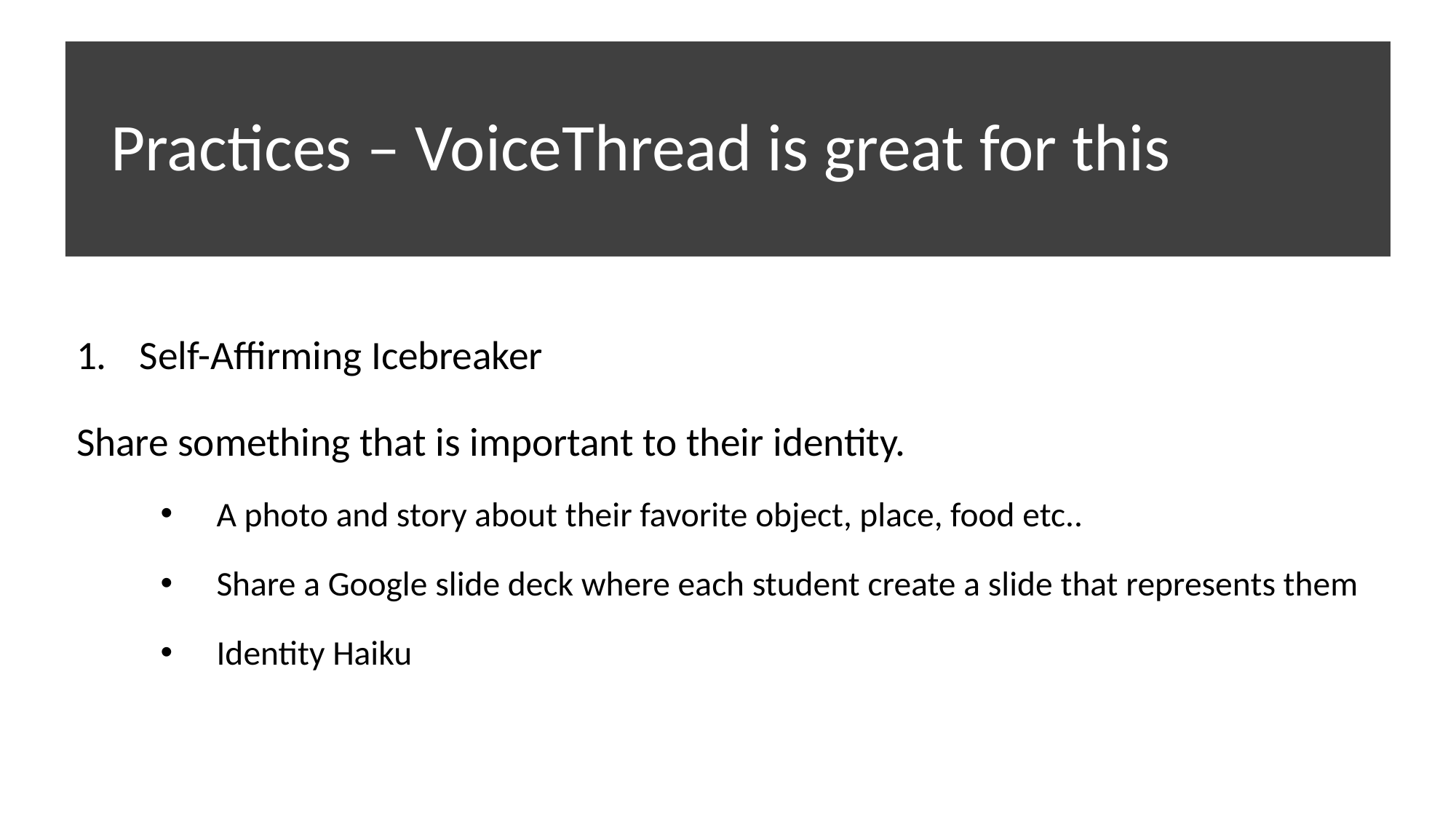

# Practices – VoiceThread is great for this
Self-Affirming Icebreaker
Share something that is important to their identity.
A photo and story about their favorite object, place, food etc..
Share a Google slide deck where each student create a slide that represents them
Identity Haiku